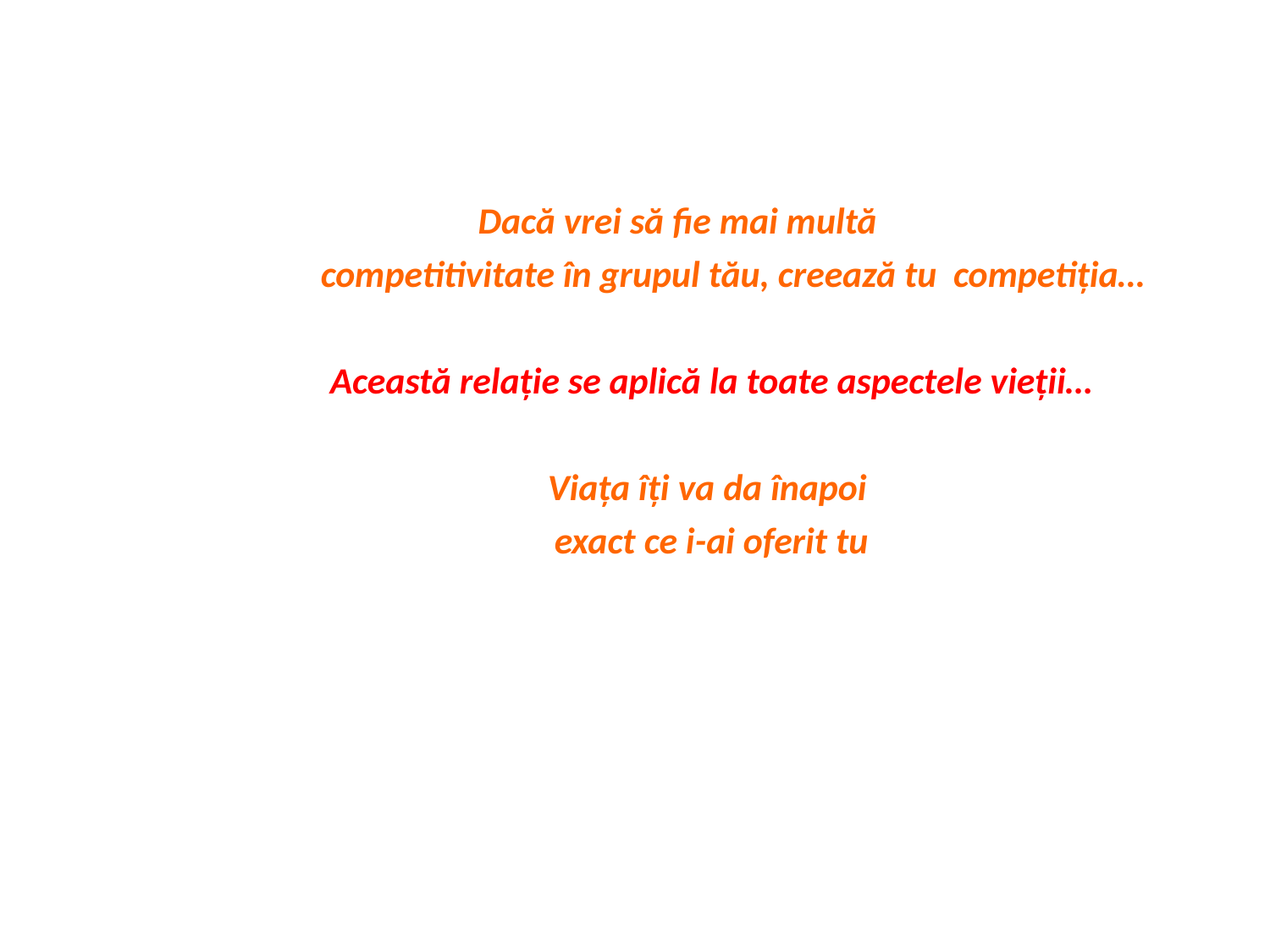

Dacă vrei să fie mai multă
     competitivitate în grupul tău, creează tu  competiţia…

Această relaţie se aplică la toate aspectele vieţii…

Viaţa îţi va da înapoi
exact ce i-ai oferit tu